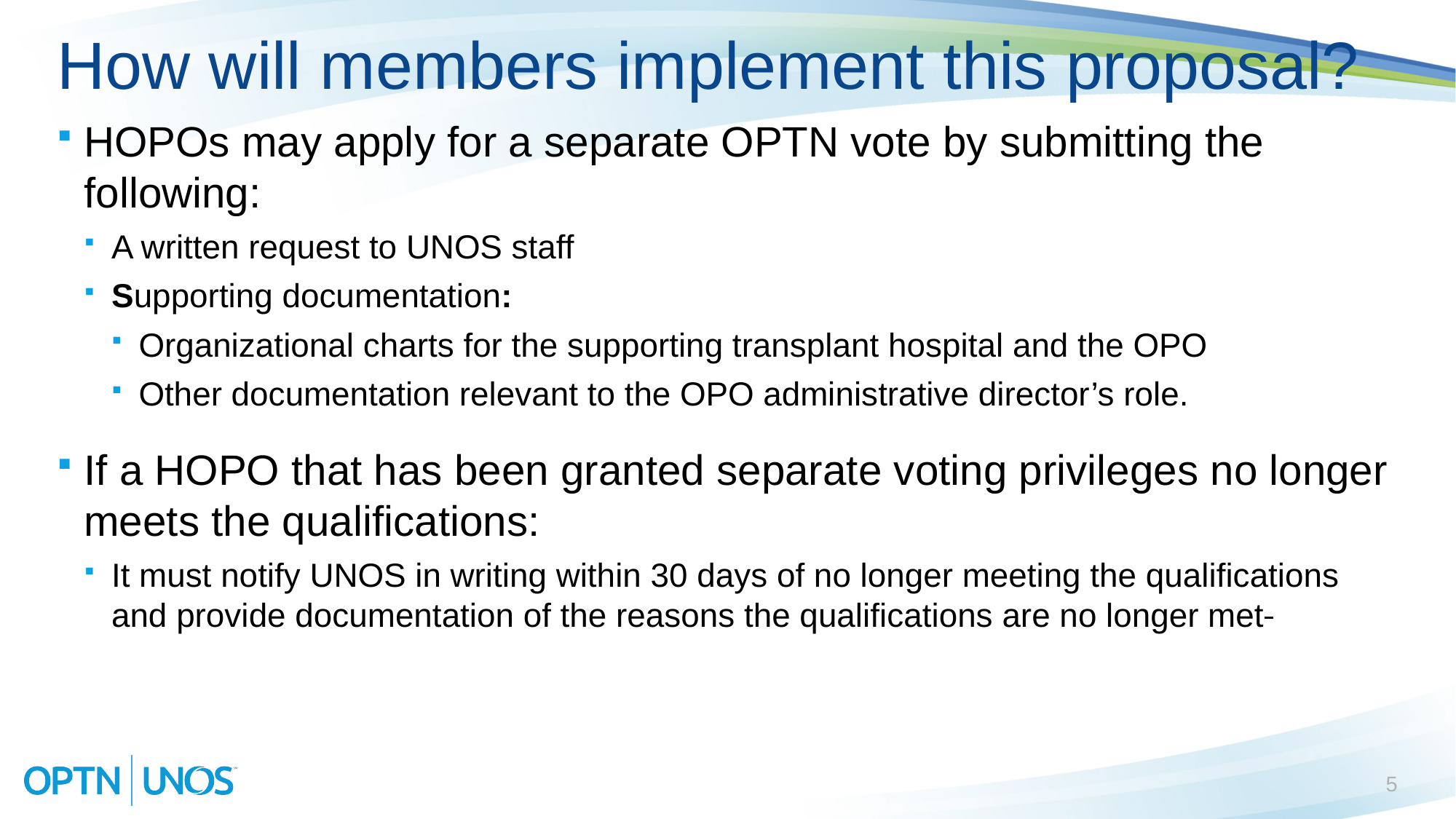

# How will members implement this proposal?
HOPOs may apply for a separate OPTN vote by submitting the following:
A written request to UNOS staff
Supporting documentation:
Organizational charts for the supporting transplant hospital and the OPO
Other documentation relevant to the OPO administrative director’s role.
If a HOPO that has been granted separate voting privileges no longer meets the qualifications:
It must notify UNOS in writing within 30 days of no longer meeting the qualifications and provide documentation of the reasons the qualifications are no longer met

5